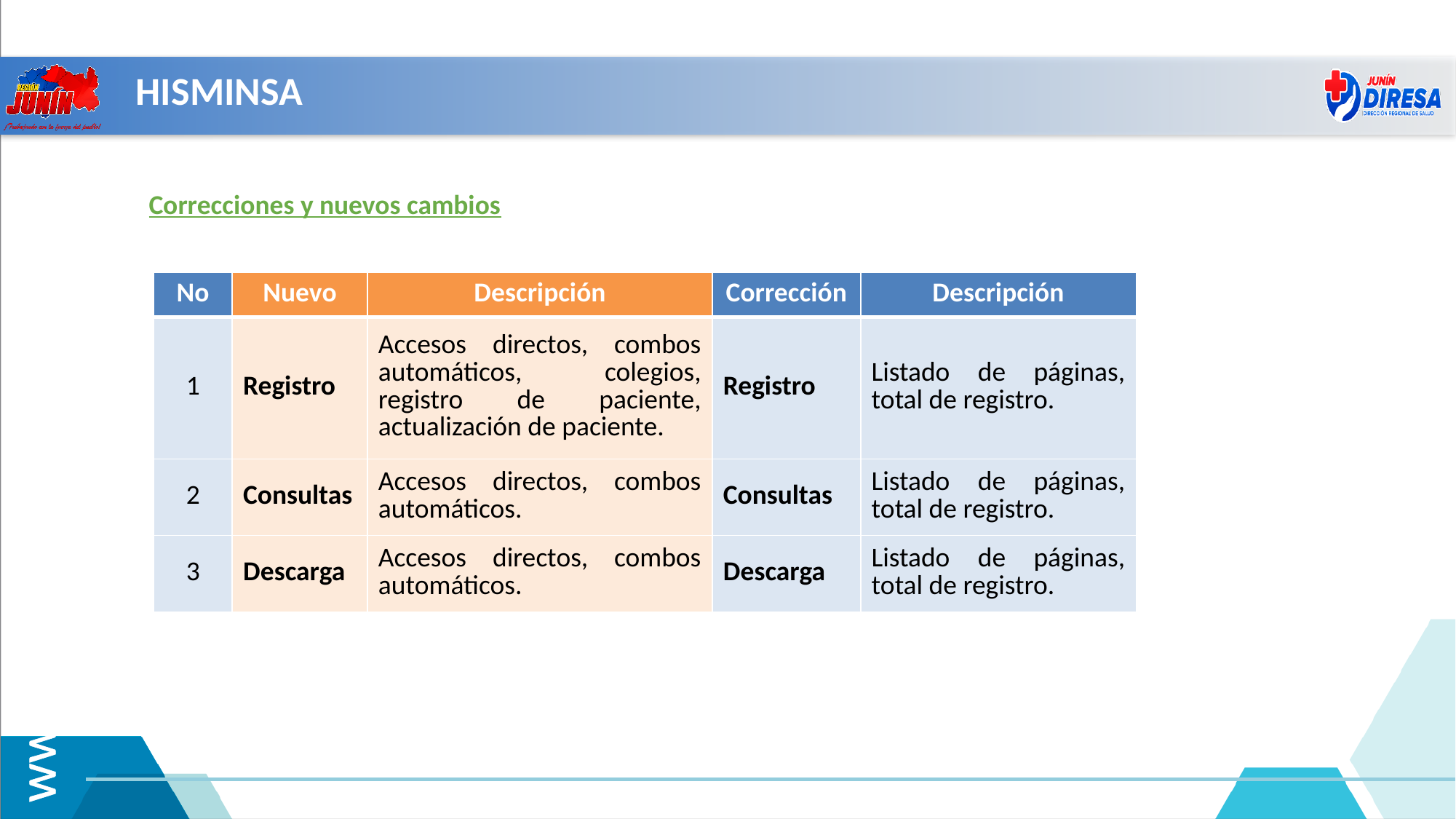

Actividades Complementarias
HISMINSA
Correcciones y nuevos cambios
| No | Nuevo | Descripción | Corrección | Descripción |
| --- | --- | --- | --- | --- |
| 1 | Registro | Accesos directos, combos automáticos, colegios, registro de paciente, actualización de paciente. | Registro | Listado de páginas, total de registro. |
| 2 | Consultas | Accesos directos, combos automáticos. | Consultas | Listado de páginas, total de registro. |
| 3 | Descarga | Accesos directos, combos automáticos. | Descarga | Listado de páginas, total de registro. |